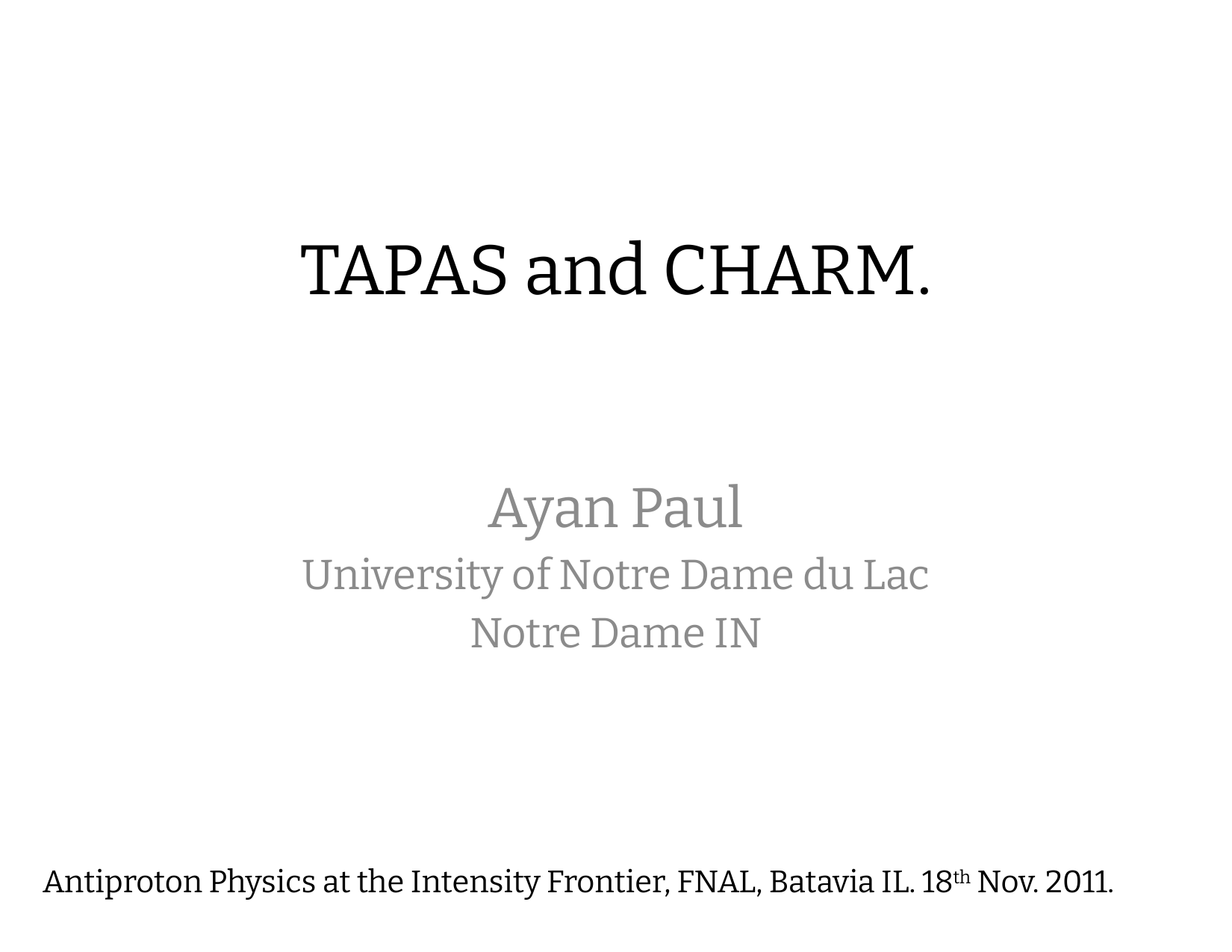

# TAPAS and CHARM.
Ayan Paul
University of Notre Dame du Lac
Notre Dame IN
Antiproton Physics at the Intensity Frontier, FNAL, Batavia IL. 18th Nov. 2011.